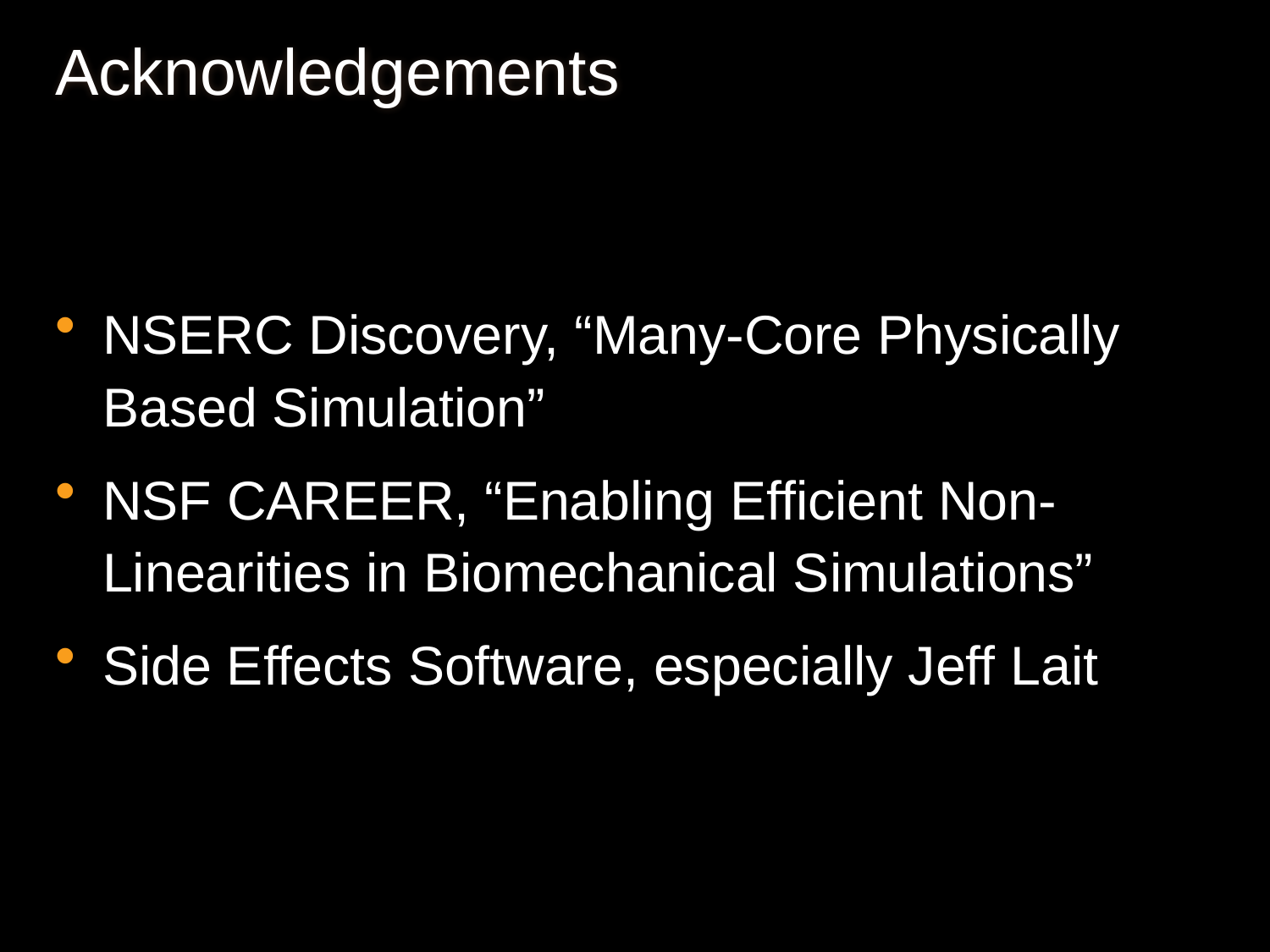

# Acknowledgements
NSERC Discovery, “Many-Core Physically Based Simulation”
NSF CAREER, “Enabling Efficient Non-Linearities in Biomechanical Simulations”
Side Effects Software, especially Jeff Lait